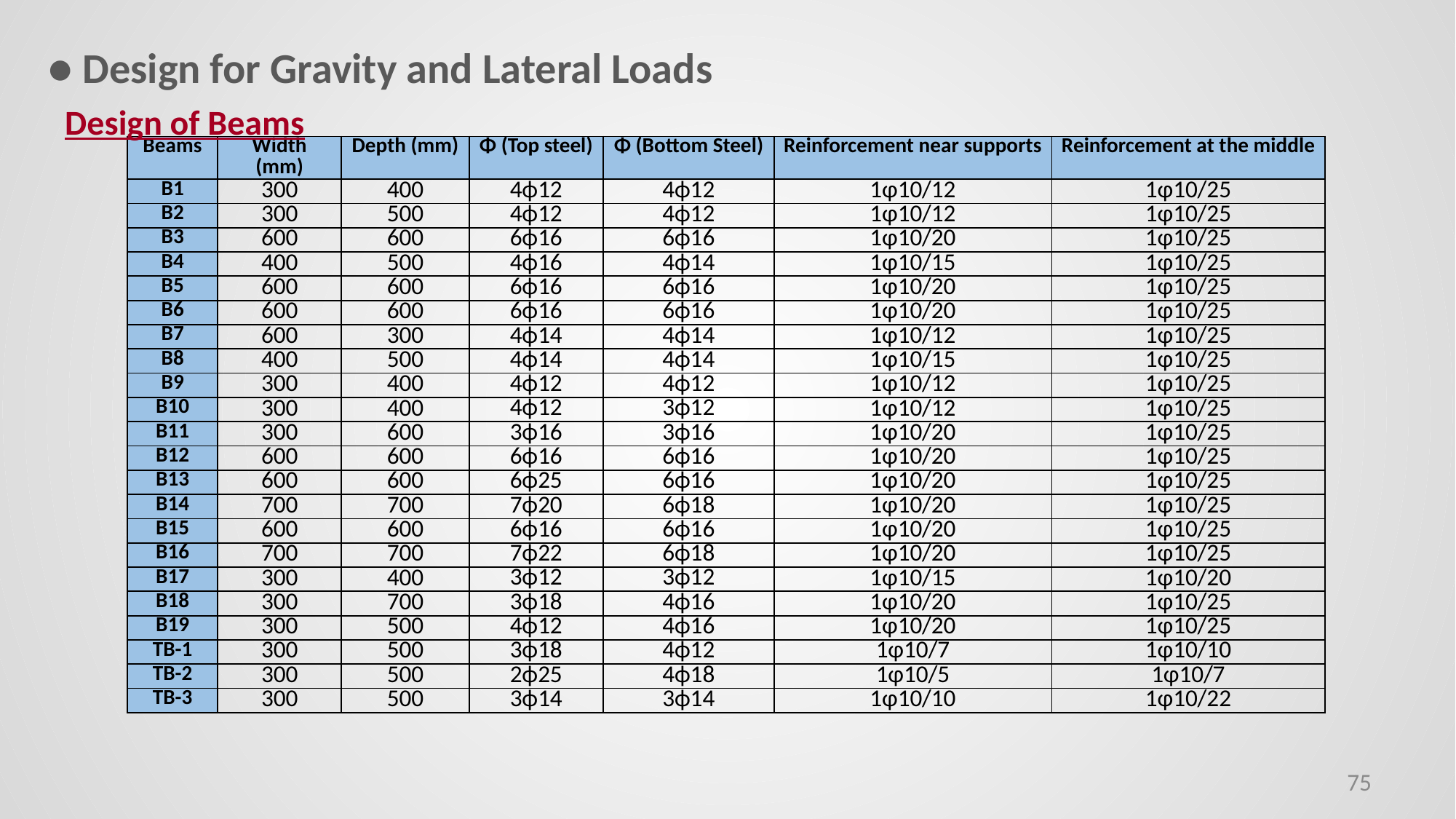

● Design for Gravity and Lateral Loads
Design of Beams

| Beams | Width (mm) | Depth (mm) | Φ (Top steel) | Φ (Bottom Steel) | Reinforcement near supports | Reinforcement at the middle |
| --- | --- | --- | --- | --- | --- | --- |
| B1 | 300 | 400 | 4ϕ12 | 4ϕ12 | 1φ10/12 | 1φ10/25 |
| B2 | 300 | 500 | 4ϕ12 | 4ϕ12 | 1φ10/12 | 1φ10/25 |
| B3 | 600 | 600 | 6ϕ16 | 6ϕ16 | 1φ10/20 | 1φ10/25 |
| B4 | 400 | 500 | 4ϕ16 | 4ϕ14 | 1φ10/15 | 1φ10/25 |
| B5 | 600 | 600 | 6ϕ16 | 6ϕ16 | 1φ10/20 | 1φ10/25 |
| B6 | 600 | 600 | 6ϕ16 | 6ϕ16 | 1φ10/20 | 1φ10/25 |
| B7 | 600 | 300 | 4ϕ14 | 4ϕ14 | 1φ10/12 | 1φ10/25 |
| B8 | 400 | 500 | 4ϕ14 | 4ϕ14 | 1φ10/15 | 1φ10/25 |
| B9 | 300 | 400 | 4ϕ12 | 4ϕ12 | 1φ10/12 | 1φ10/25 |
| B10 | 300 | 400 | 4ϕ12 | 3ϕ12 | 1φ10/12 | 1φ10/25 |
| B11 | 300 | 600 | 3ϕ16 | 3ϕ16 | 1φ10/20 | 1φ10/25 |
| B12 | 600 | 600 | 6ϕ16 | 6ϕ16 | 1φ10/20 | 1φ10/25 |
| B13 | 600 | 600 | 6ϕ25 | 6ϕ16 | 1φ10/20 | 1φ10/25 |
| B14 | 700 | 700 | 7ϕ20 | 6ϕ18 | 1φ10/20 | 1φ10/25 |
| B15 | 600 | 600 | 6ϕ16 | 6ϕ16 | 1φ10/20 | 1φ10/25 |
| B16 | 700 | 700 | 7ϕ22 | 6ϕ18 | 1φ10/20 | 1φ10/25 |
| B17 | 300 | 400 | 3ϕ12 | 3ϕ12 | 1φ10/15 | 1φ10/20 |
| B18 | 300 | 700 | 3ϕ18 | 4ϕ16 | 1φ10/20 | 1φ10/25 |
| B19 | 300 | 500 | 4ϕ12 | 4ϕ16 | 1φ10/20 | 1φ10/25 |
| TB-1 | 300 | 500 | 3ϕ18 | 4ϕ12 | 1φ10/7 | 1φ10/10 |
| TB-2 | 300 | 500 | 2ϕ25 | 4ϕ18 | 1φ10/5 | 1φ10/7 |
| TB-3 | 300 | 500 | 3ϕ14 | 3ϕ14 | 1φ10/10 | 1φ10/22 |
75